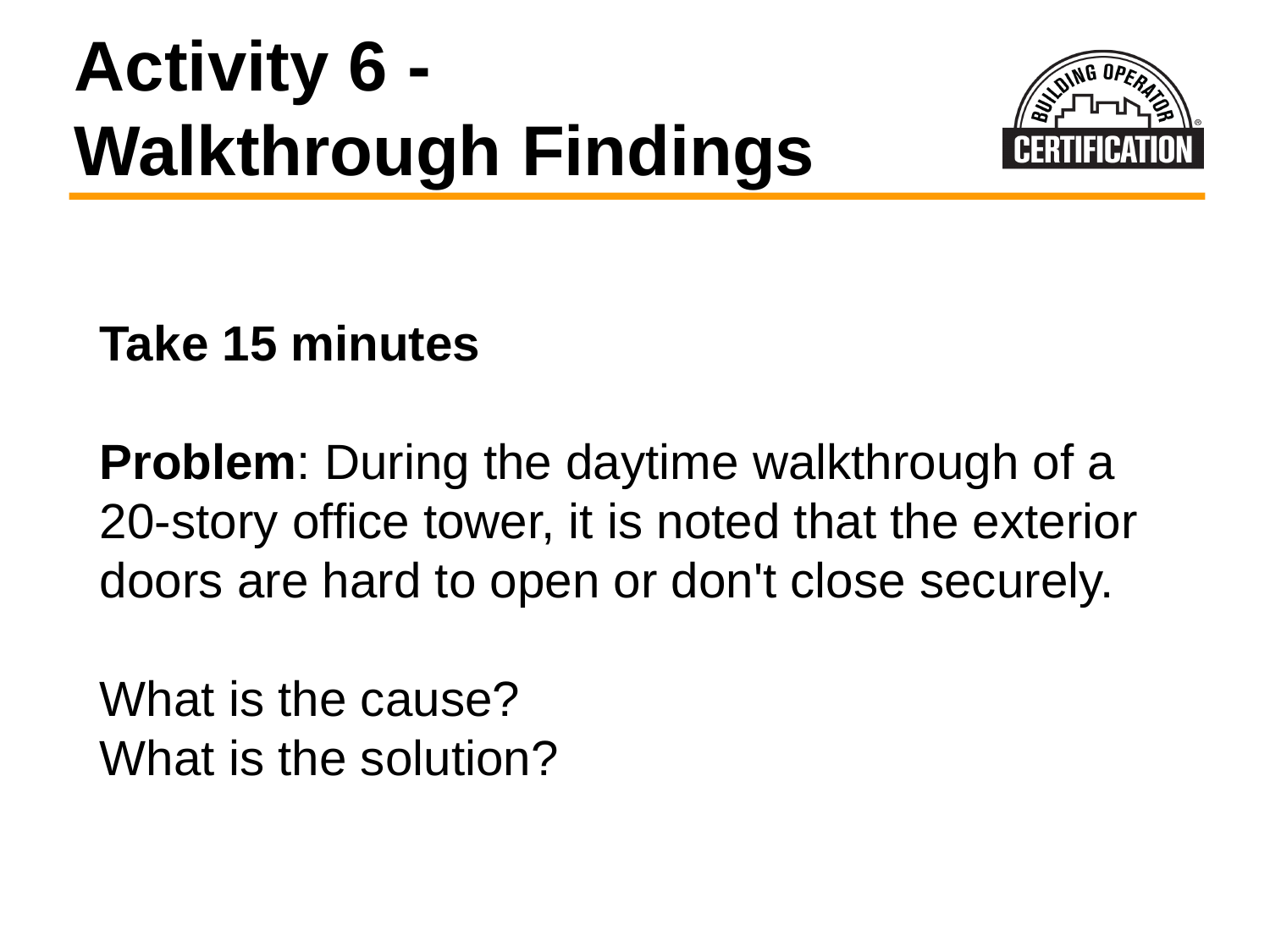

# Activity 6 - Walkthrough Findings
Take 15 minutes

Problem: During the daytime walkthrough of a 20-story office tower, it is noted that the exterior doors are hard to open or don't close securely.

What is the cause?
What is the solution?